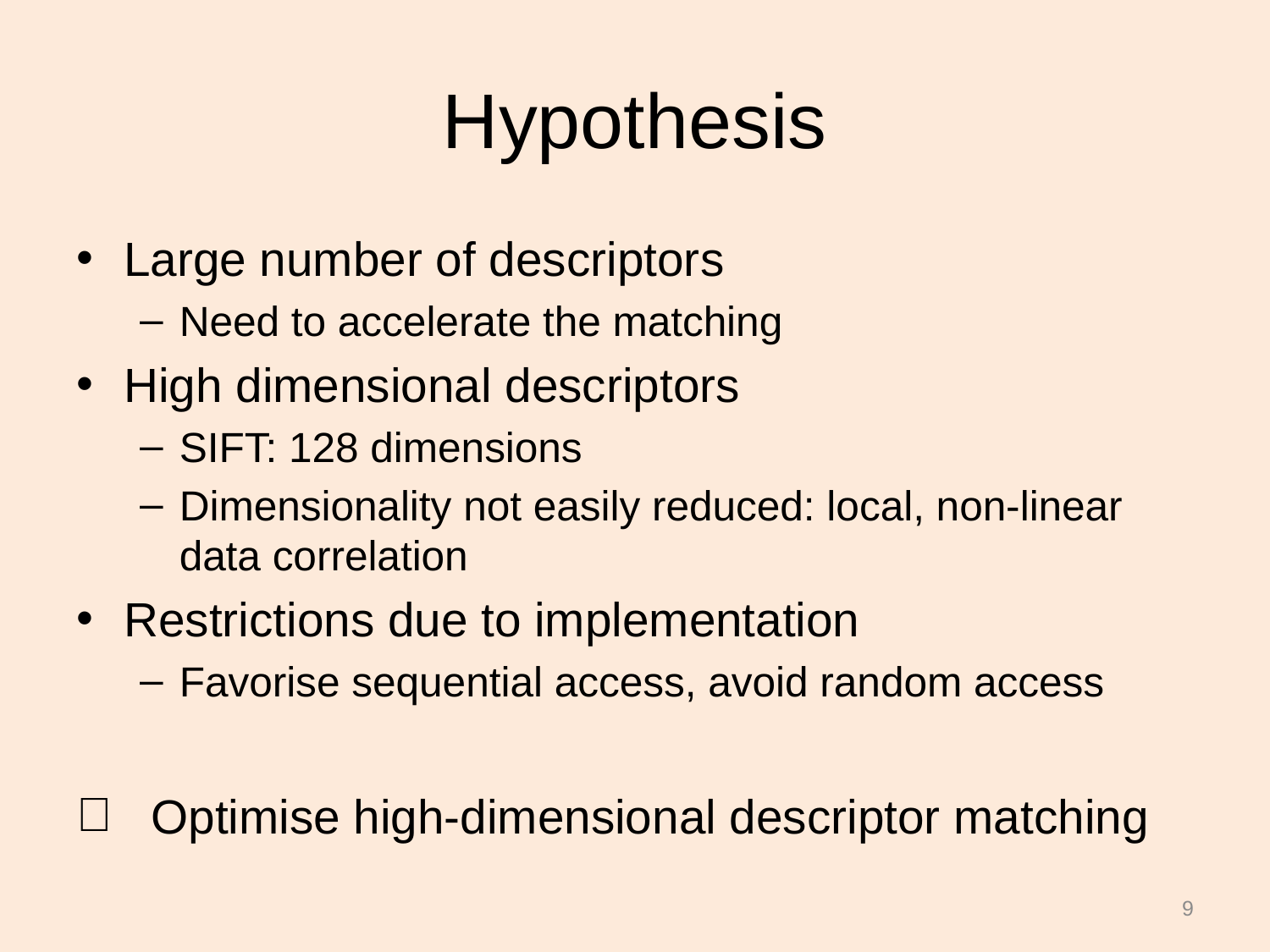

# Hypothesis
Large number of descriptors
Need to accelerate the matching
High dimensional descriptors
SIFT: 128 dimensions
Dimensionality not easily reduced: local, non-linear data correlation
Restrictions due to implementation
Favorise sequential access, avoid random access

Optimise high-dimensional descriptor matching
9